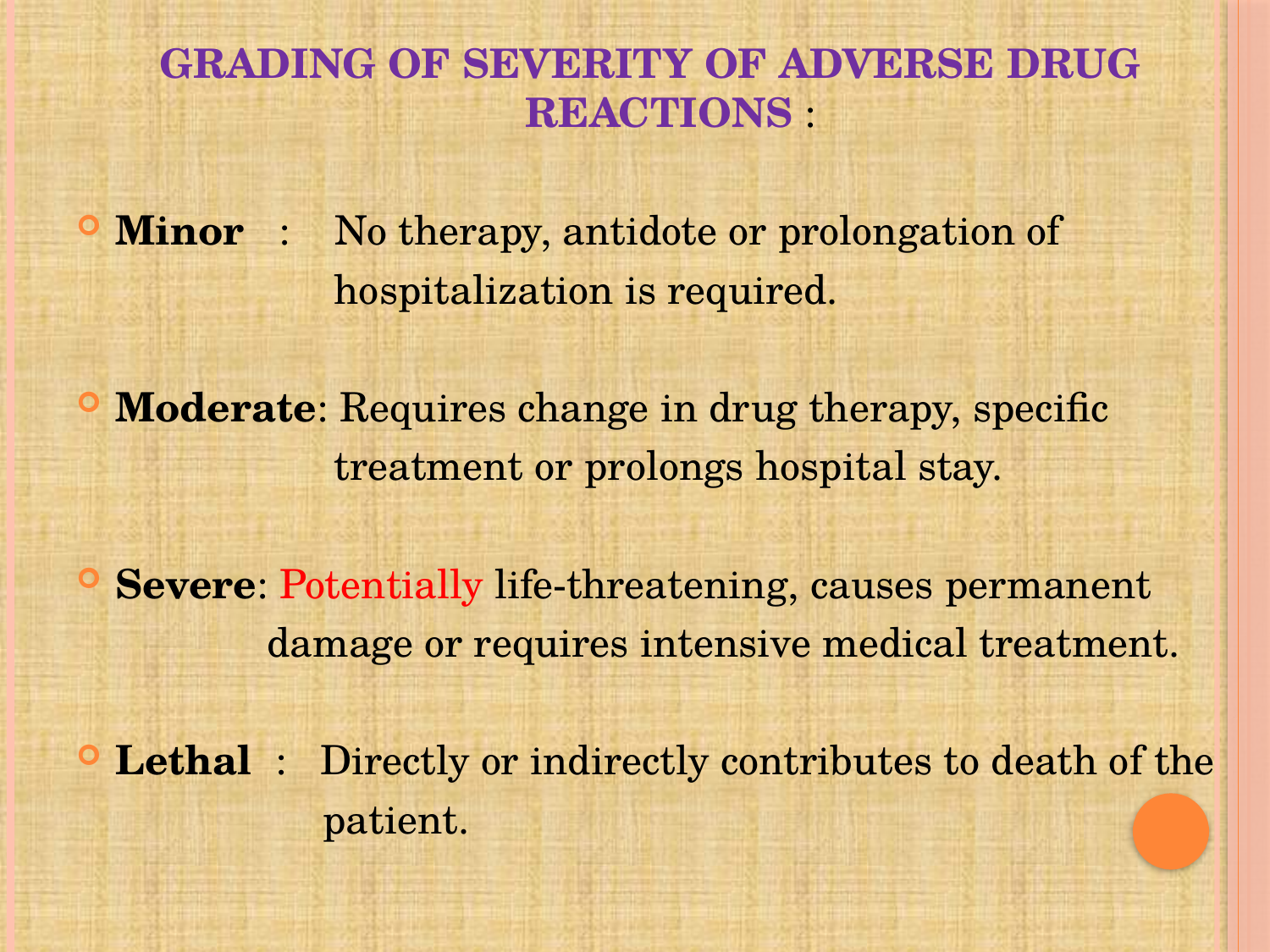

GRADING OF SEVERITY OF ADVERSE DRUG REACTIONS :

Minor   :    No therapy, antidote or prolongation of
                       hospitalization is required.

Moderate: Requires change in drug therapy, specific
                       treatment or prolongs hospital stay.

Severe: Potentially life-threatening, causes permanent
                 damage or requires intensive medical treatment.

Lethal  :   Directly or indirectly contributes to death of the
                      patient.